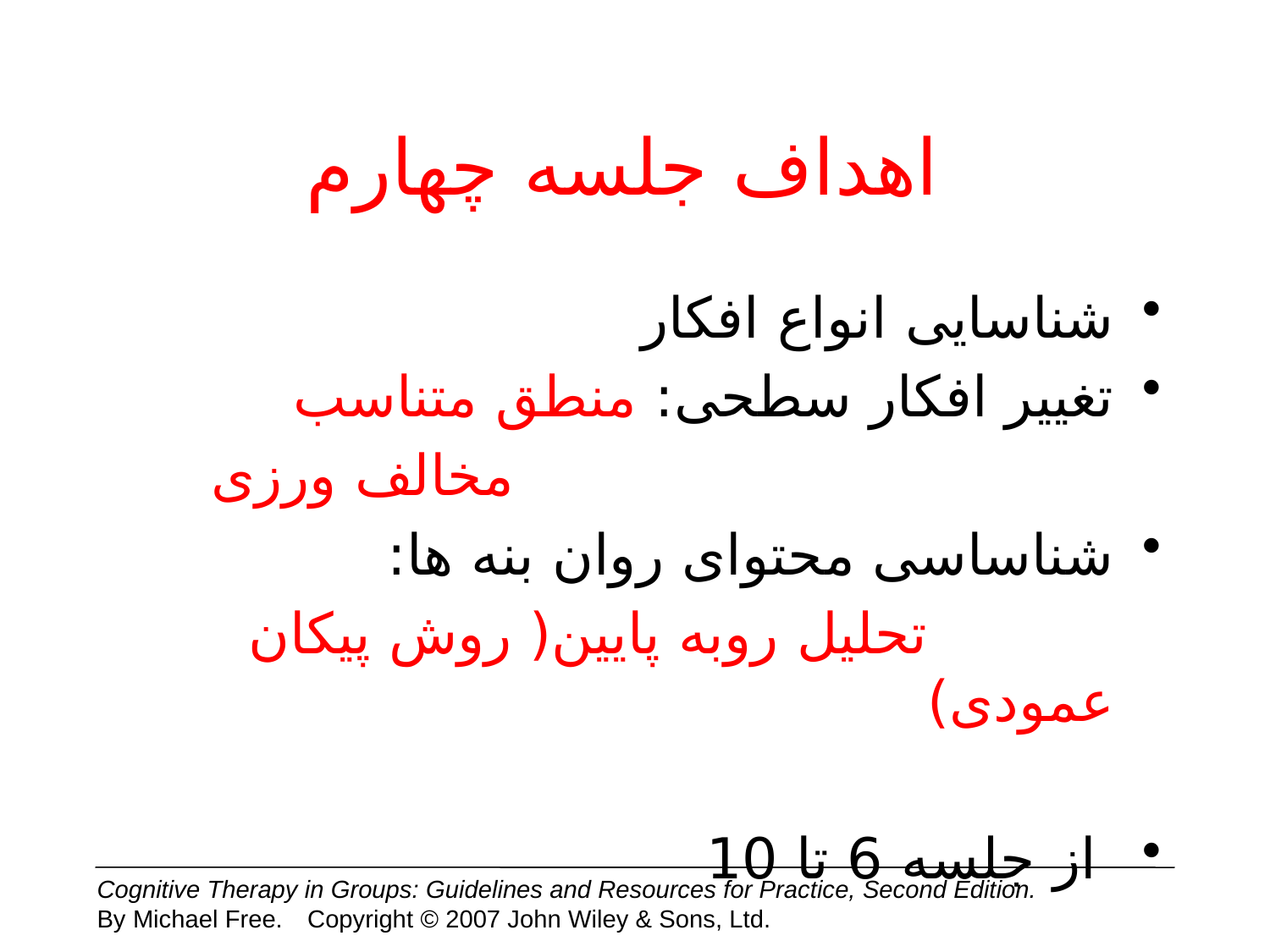

# اهداف جلسه چهارم
شناسایی انواع افکار
تغییر افکار سطحی: منطق متناسب
                                    مخالف ورزی
شناساسی محتوای روان بنه ها:
             تحلیل روبه پایین( روش پیکان عمودی)

 از جلسه 6 تا 10